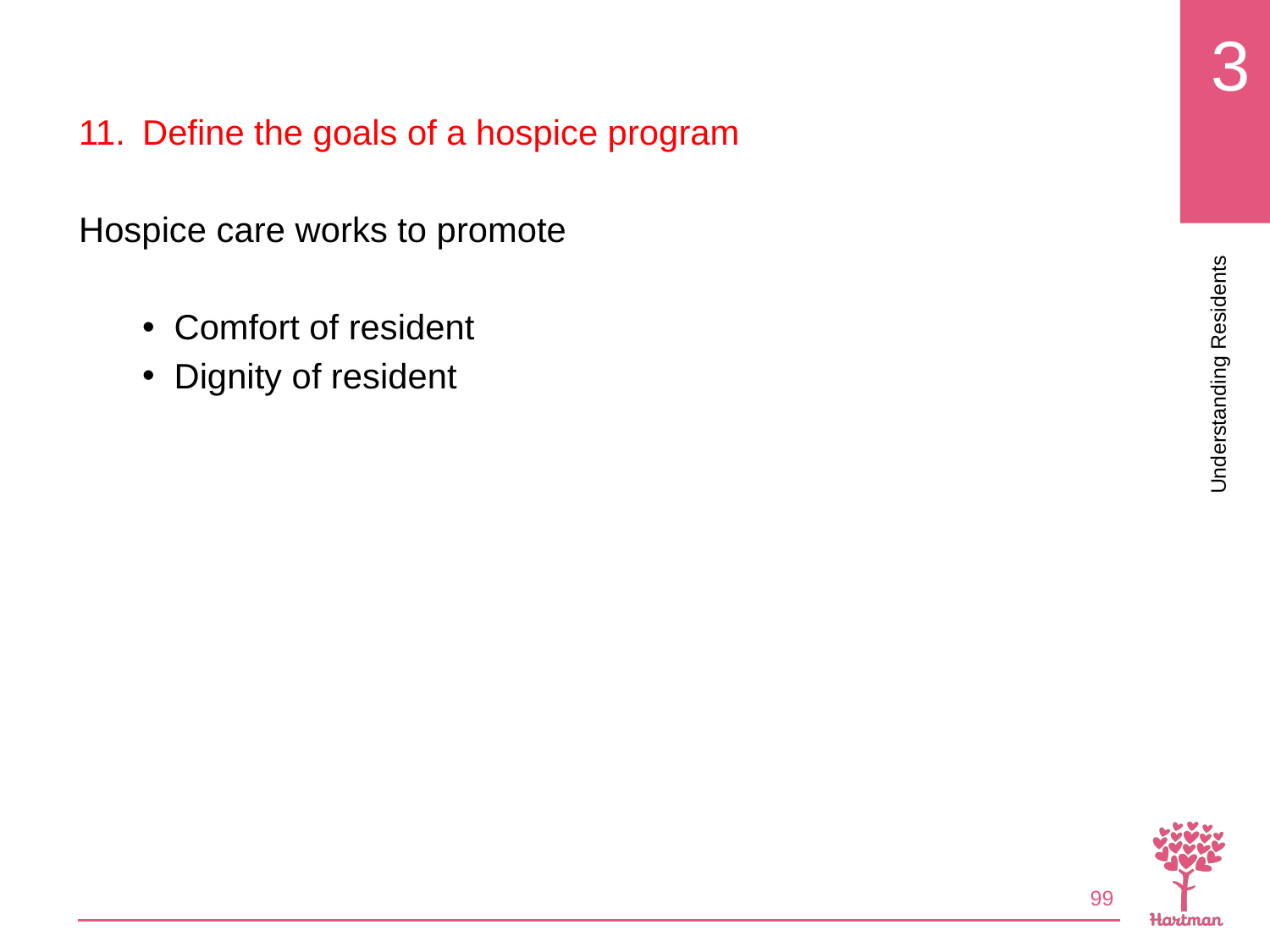

# LO11, content 1
Define the goals of a hospice program

Hospice care works to promote

Comfort of resident
Dignity of resident

99